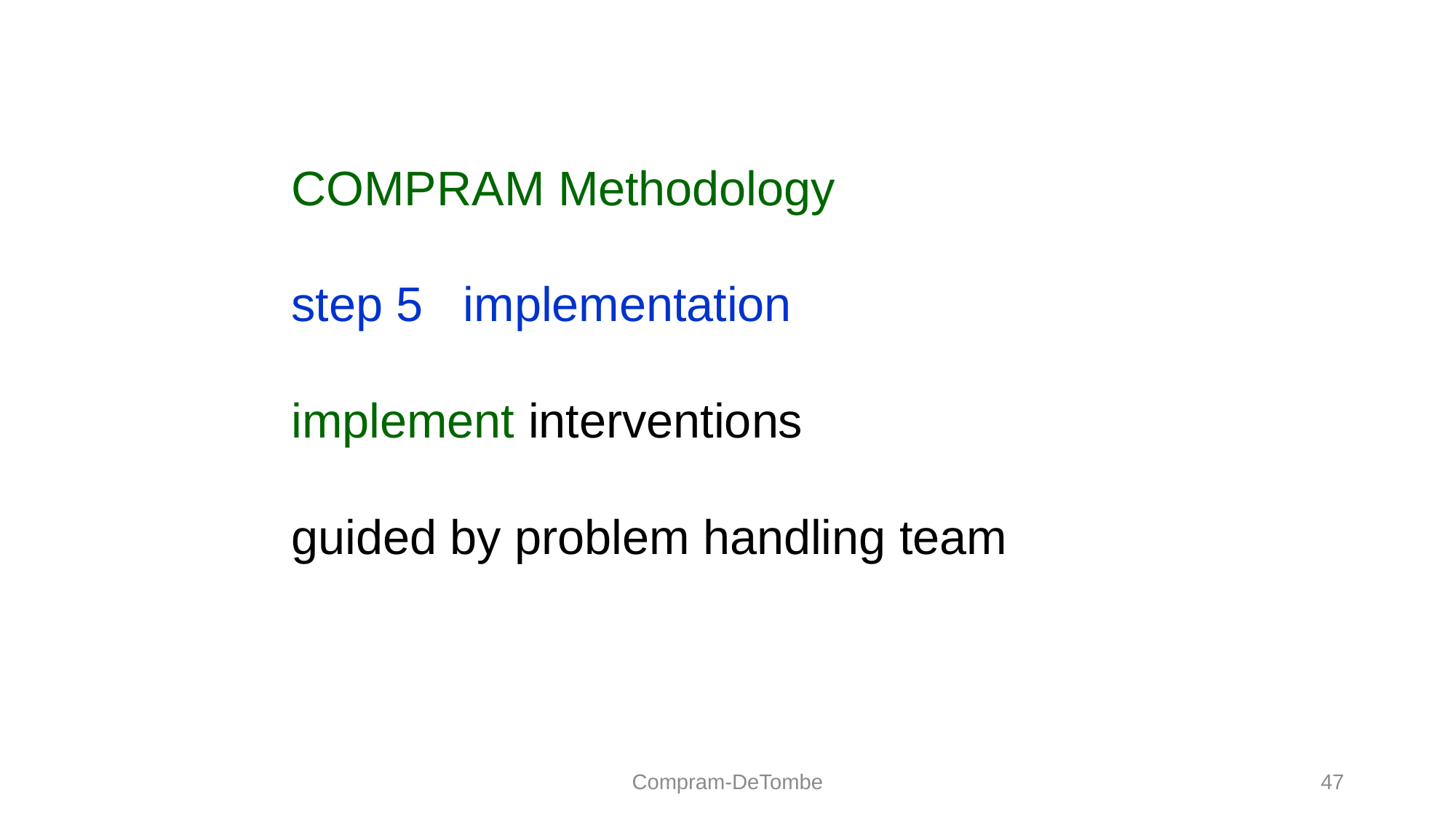

COMPRAM Methodology

step 5   implementation

implement interventions

guided by problem handling team

Compram-DeTombe
47